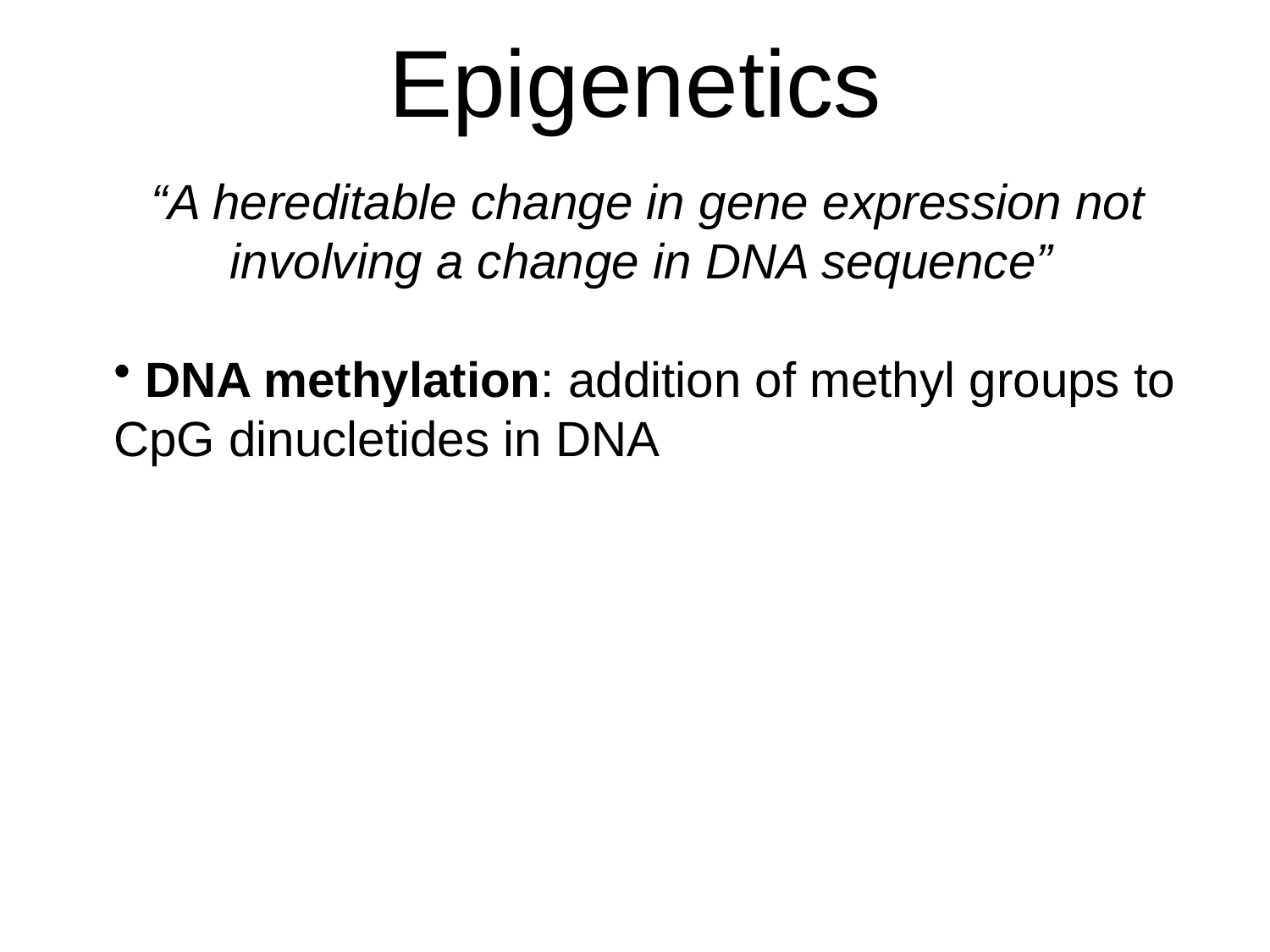

# Epigenetics
“A hereditable change in gene expression not involving a change in DNA sequence”

 DNA methylation: addition of methyl groups to CpG dinucletides in DNA